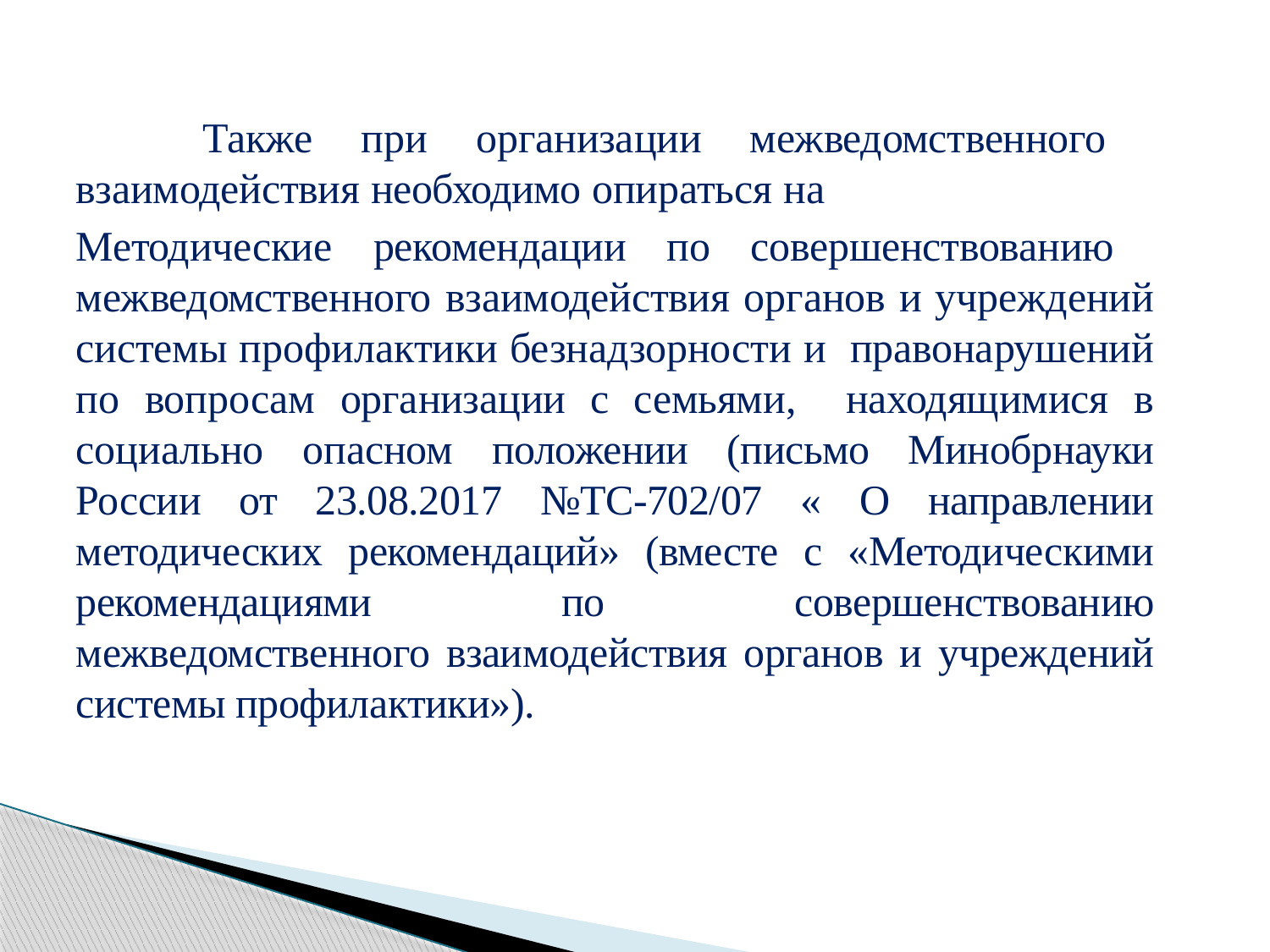

Также при организации межведомственного  взаимодействия необходимо опираться на
Методические рекомендации по совершенствованию  межведомственного взаимодействия органов и учреждений системы профилактики безнадзорности и  правонарушений по вопросам организации с семьями,  находящимися в социально опасном положении (письмо Минобрнауки России от 23.08.2017 №ТС-702/07 « О направлении методических рекомендаций» (вместе с «Методическими рекомендациями по совершенствованию межведомственного взаимодействия органов и учреждений системы профилактики»).